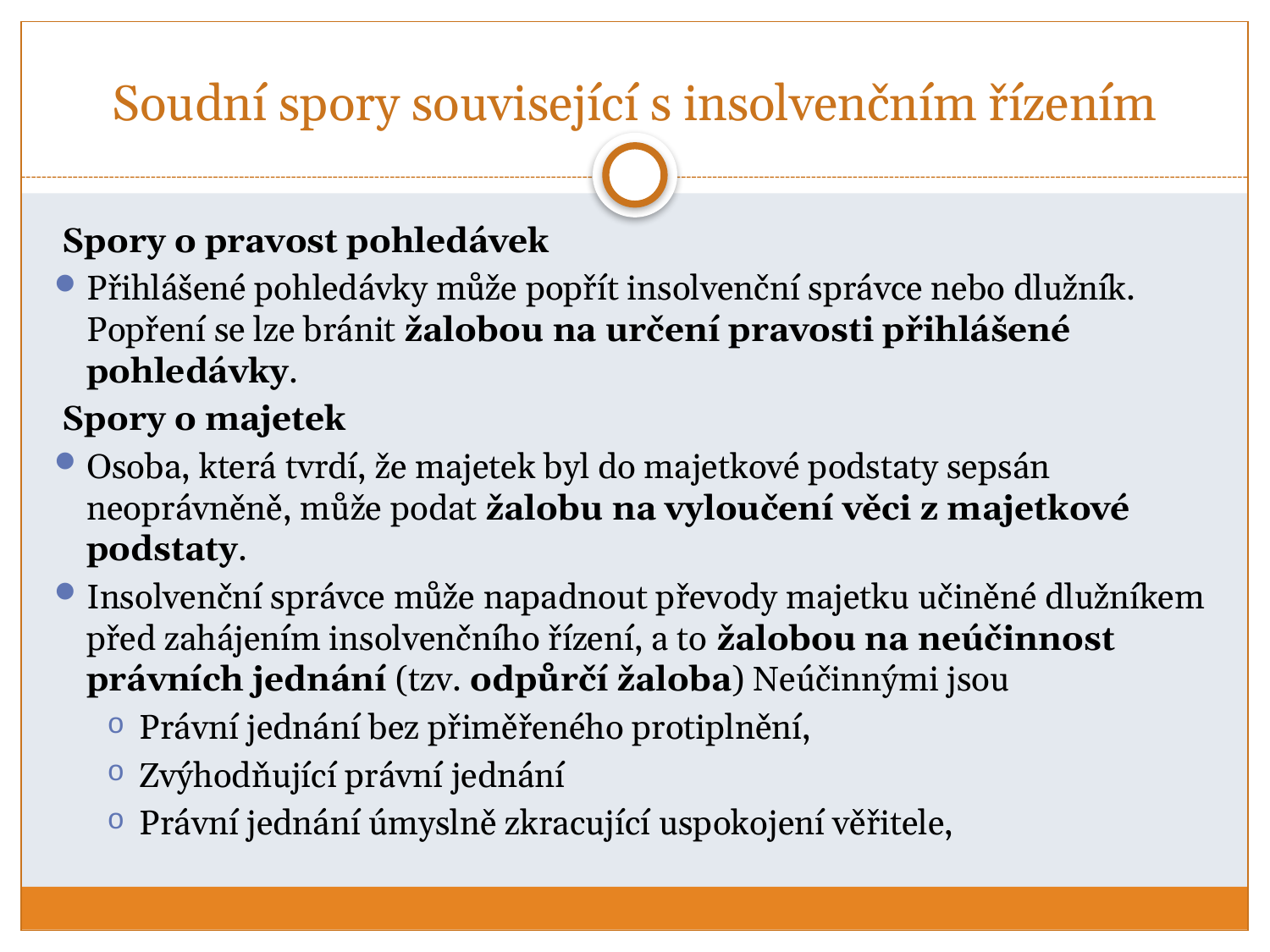

# Soudní spory související s insolvenčním řízením
Spory o pravost pohledávek
Přihlášené pohledávky může popřít insolvenční správce nebo dlužník. Popření se lze bránit žalobou na určení pravosti přihlášené pohledávky.
Spory o majetek
Osoba, která tvrdí, že majetek byl do majetkové podstaty sepsán neoprávněně, může podat žalobu na vyloučení věci z majetkové podstaty.
Insolvenční správce může napadnout převody majetku učiněné dlužníkem před zahájením insolvenčního řízení, a to žalobou na neúčinnost právních jednání (tzv. odpůrčí žaloba) Neúčinnými jsou
Právní jednání bez přiměřeného protiplnění,
Zvýhodňující právní jednání
Právní jednání úmyslně zkracující uspokojení věřitele,